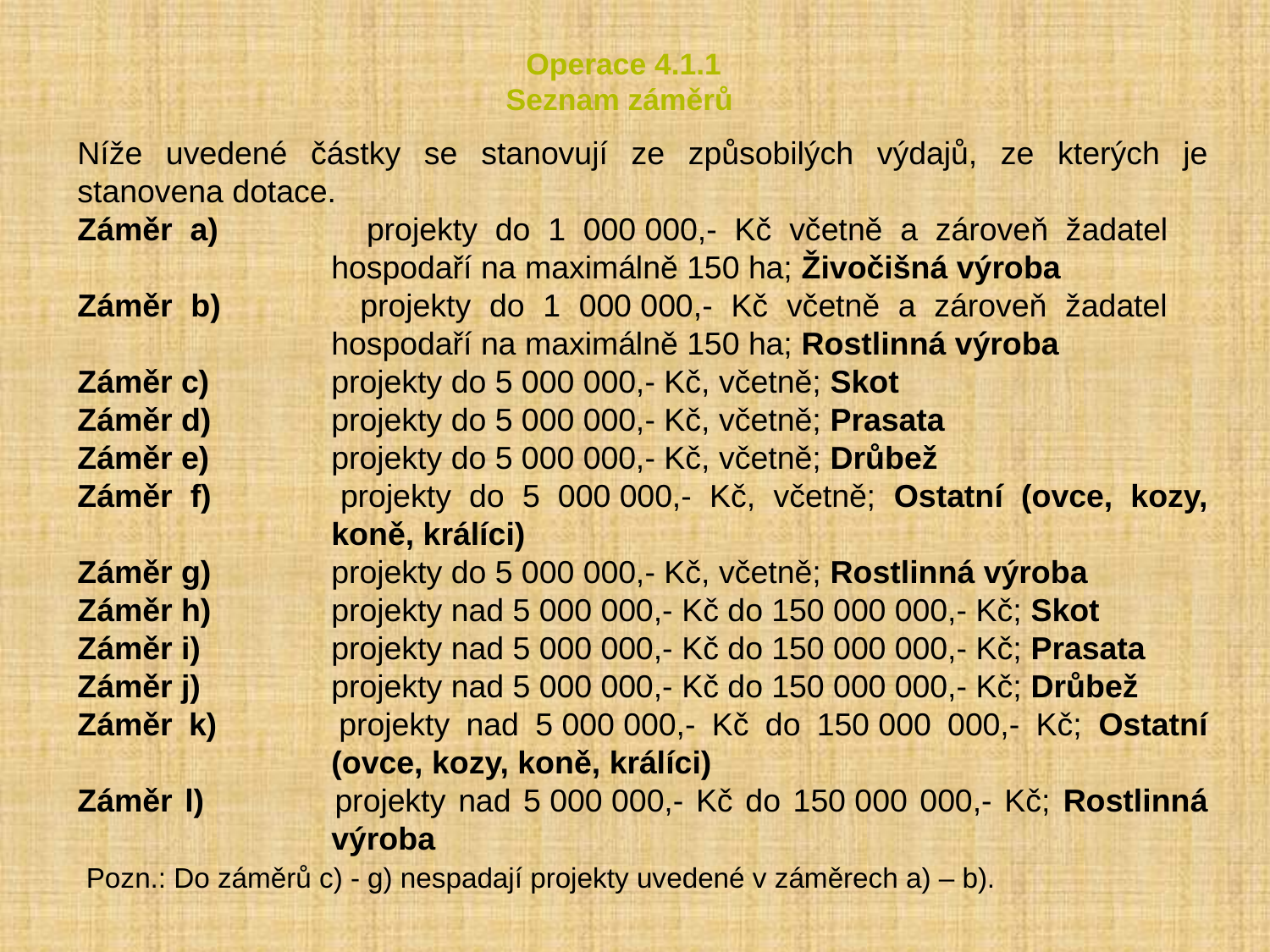

# Operace 4.1.1 Seznam záměrů
Níže uvedené částky se stanovují ze způsobilých výdajů, ze kterých je stanovena dotace.
Záměr a)   	projekty do 1 000 000,- Kč včetně a zároveň žadatel 			hospodaří na maximálně 150 ha; Živočišná výroba
Záměr b)  	projekty do 1 000 000,- Kč včetně a zároveň žadatel 			hospodaří na maximálně 150 ha; Rostlinná výroba
Záměr c)	projekty do 5 000 000,- Kč, včetně; Skot
Záměr d)	projekty do 5 000 000,- Kč, včetně; Prasata
Záměr e)	projekty do 5 000 000,- Kč, včetně; Drůbež
Záměr f)		projekty do 5 000 000,- Kč, včetně; Ostatní (ovce, kozy, 		koně, králíci)
Záměr g)	projekty do 5 000 000,- Kč, včetně; Rostlinná výroba
Záměr h)	projekty nad 5 000 000,- Kč do 150 000 000,- Kč; Skot
Záměr i)		projekty nad 5 000 000,- Kč do 150 000 000,- Kč; Prasata
Záměr j)		projekty nad 5 000 000,- Kč do 150 000 000,- Kč; Drůbež
Záměr k)	projekty nad 5 000 000,- Kč do 150 000 000,- Kč; Ostatní 		(ovce, kozy, koně, králíci)
Záměr l)		projekty nad 5 000 000,- Kč do 150 000 000,- Kč; Rostlinná 		výroba
 Pozn.: Do záměrů c) - g) nespadají projekty uvedené v záměrech a) – b).